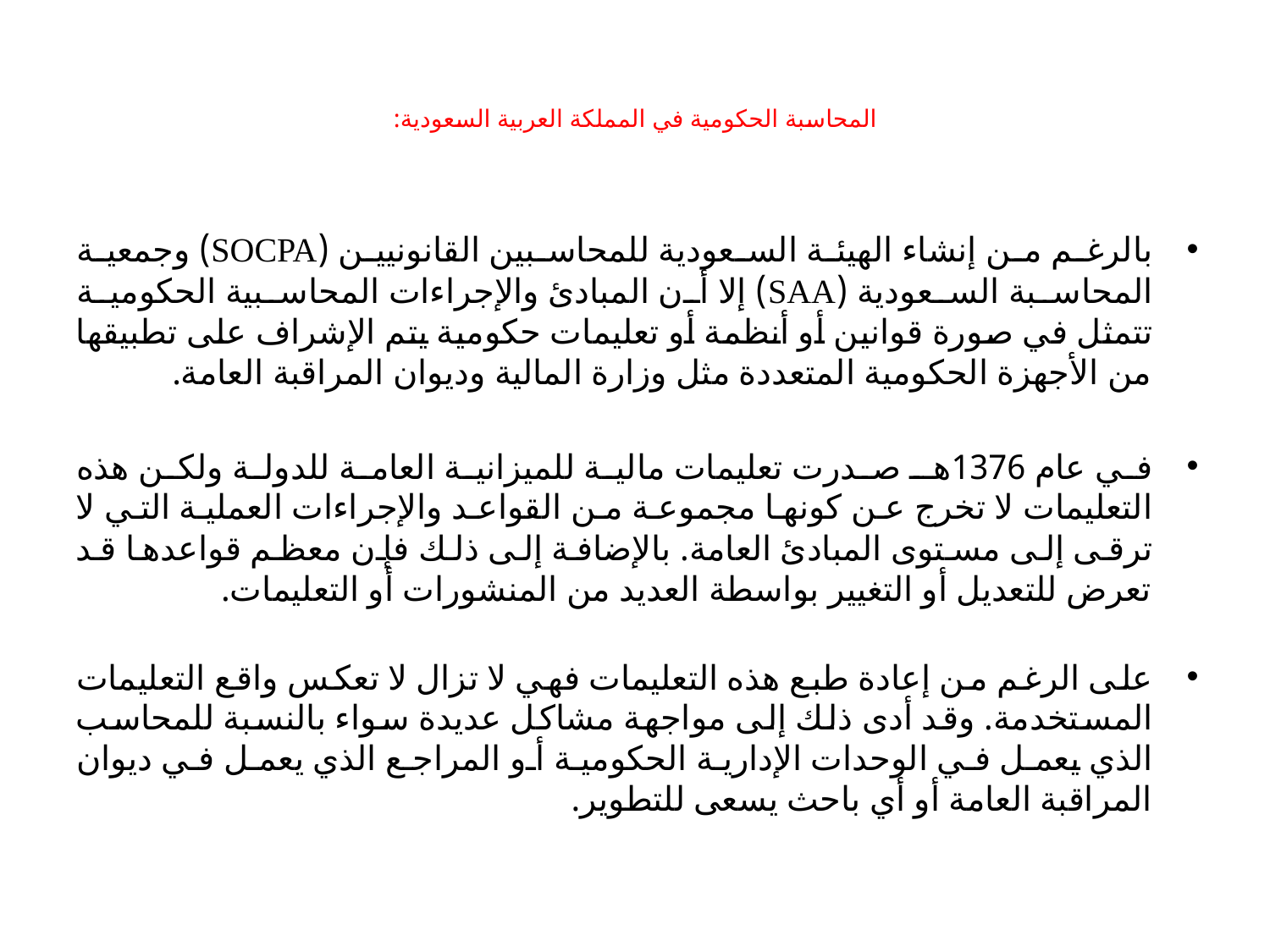

# المحاسبة الحكومية في المملكة العربية السعودية:
بالرغم من إنشاء الهيئة السعودية للمحاسبين القانونيين (SOCPA) وجمعية المحاسبة السعودية (SAA) إلا أن المبادئ والإجراءات المحاسبية الحكومية تتمثل في صورة قوانين أو أنظمة أو تعليمات حكومية يتم الإشراف على تطبيقها من الأجهزة الحكومية المتعددة مثل وزارة المالية وديوان المراقبة العامة.

في عام 1376هـ صدرت تعليمات مالية للميزانية العامة للدولة ولكن هذه التعليمات لا تخرج عن كونها مجموعة من القواعد والإجراءات العملية التي لا ترقى إلى مستوى المبادئ العامة. بالإضافة إلى ذلك فإن معظم قواعدها قد تعرض للتعديل أو التغيير بواسطة العديد من المنشورات أو التعليمات.

على الرغم من إعادة طبع هذه التعليمات فهي لا تزال لا تعكس واقع التعليمات المستخدمة. وقد أدى ذلك إلى مواجهة مشاكل عديدة سواء بالنسبة للمحاسب الذي يعمل في الوحدات الإدارية الحكومية أو المراجع الذي يعمل في ديوان المراقبة العامة أو أي باحث يسعى للتطوير.